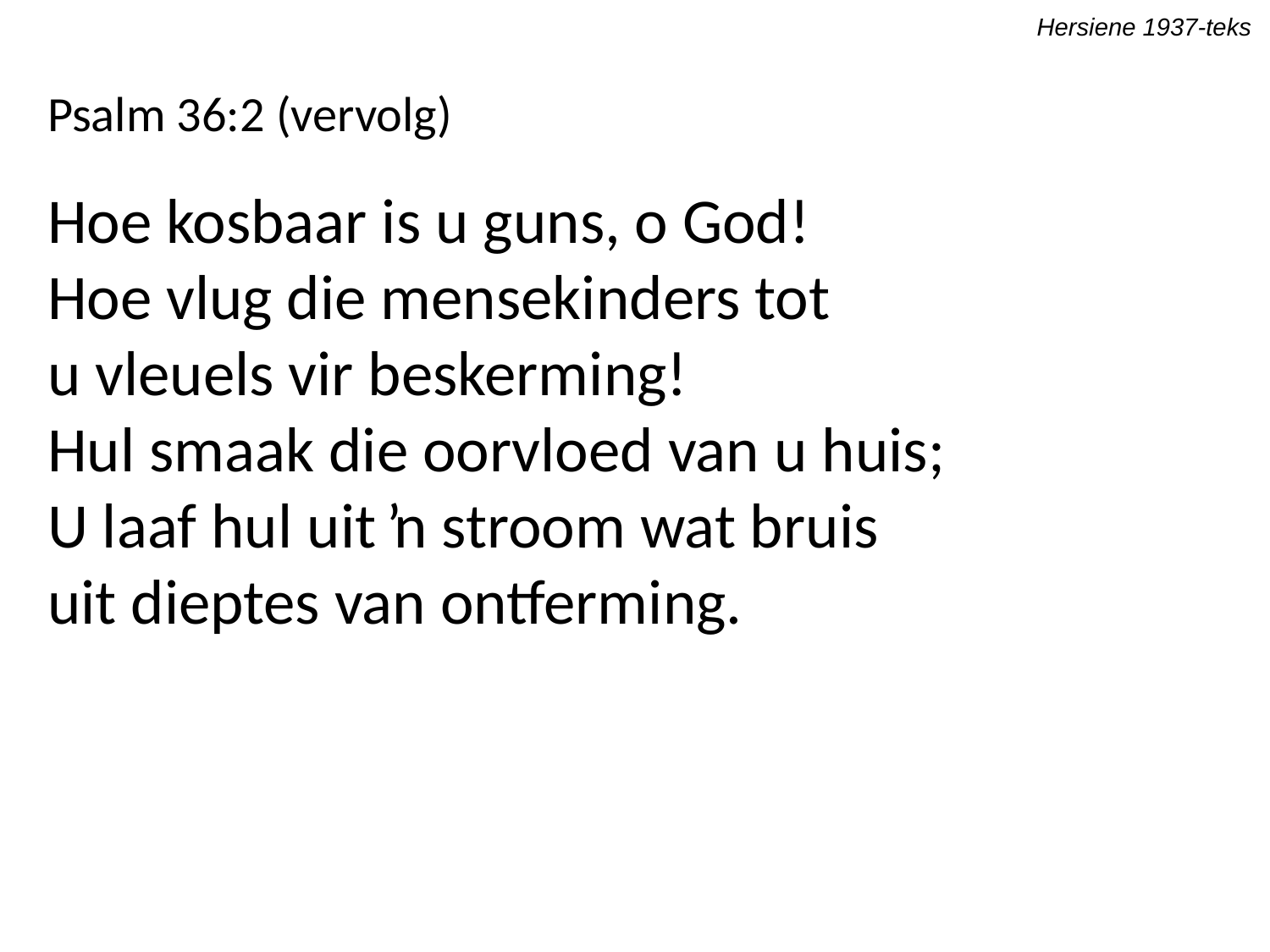

Hersiene 1937-teks
Psalm 36:2 (vervolg)

Hoe kosbaar is u guns, o God!
Hoe vlug die mensekinders tot
u vleuels vir beskerming!
Hul smaak die oorvloed van u huis;
U laaf hul uit ŉ stroom wat bruis
uit dieptes van ontferming.